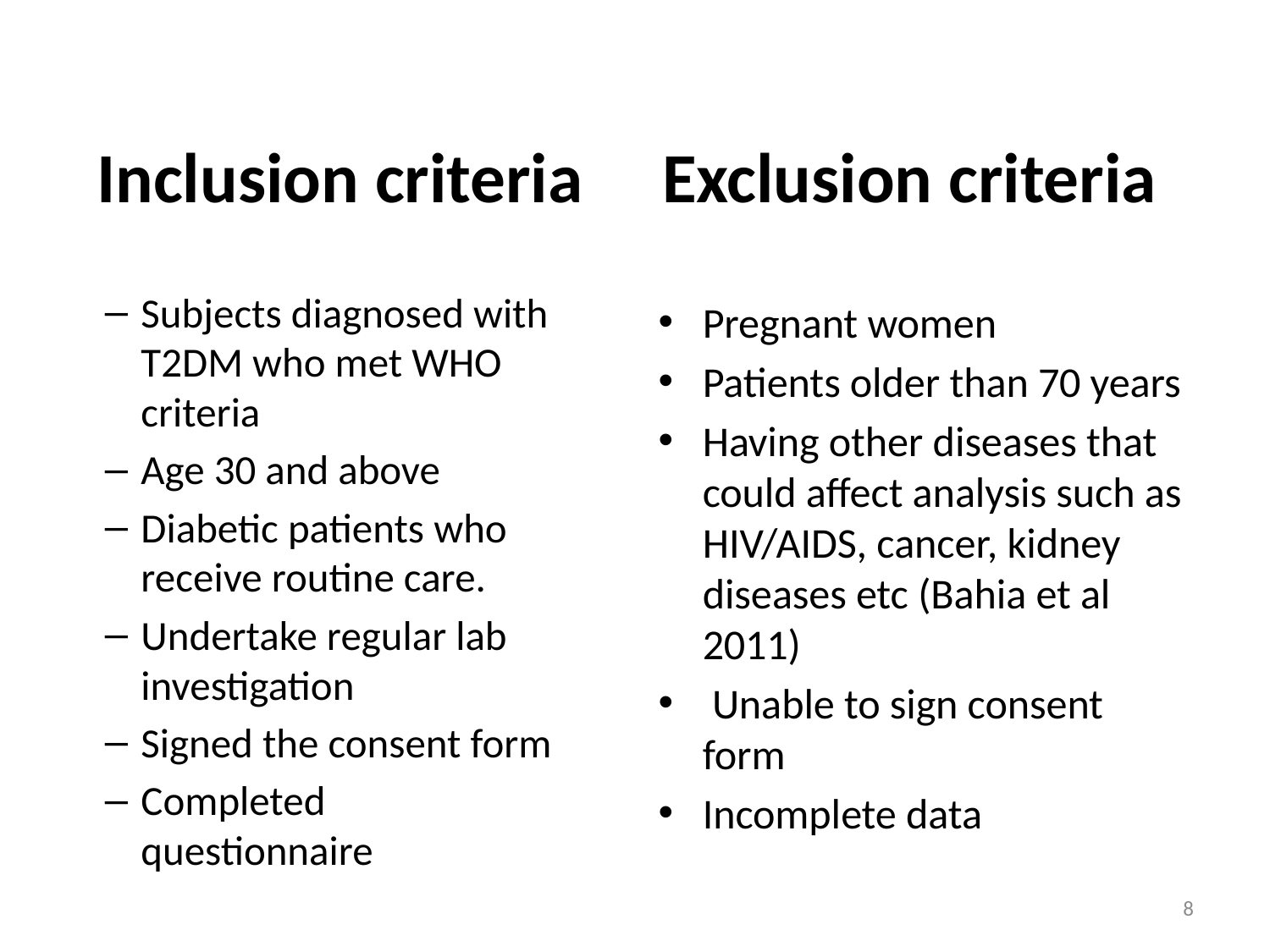

# Inclusion criteria     Exclusion criteria

Subjects diagnosed with T2DM who met WHO criteria
Age 30 and above
Diabetic patients who receive routine care.
Undertake regular lab investigation
Signed the consent form
Completed questionnaire

Pregnant women
Patients older than 70 years
Having other diseases that could affect analysis such as HIV/AIDS, cancer, kidney diseases etc (Bahia et al 2011)
 Unable to sign consent form
Incomplete data

8